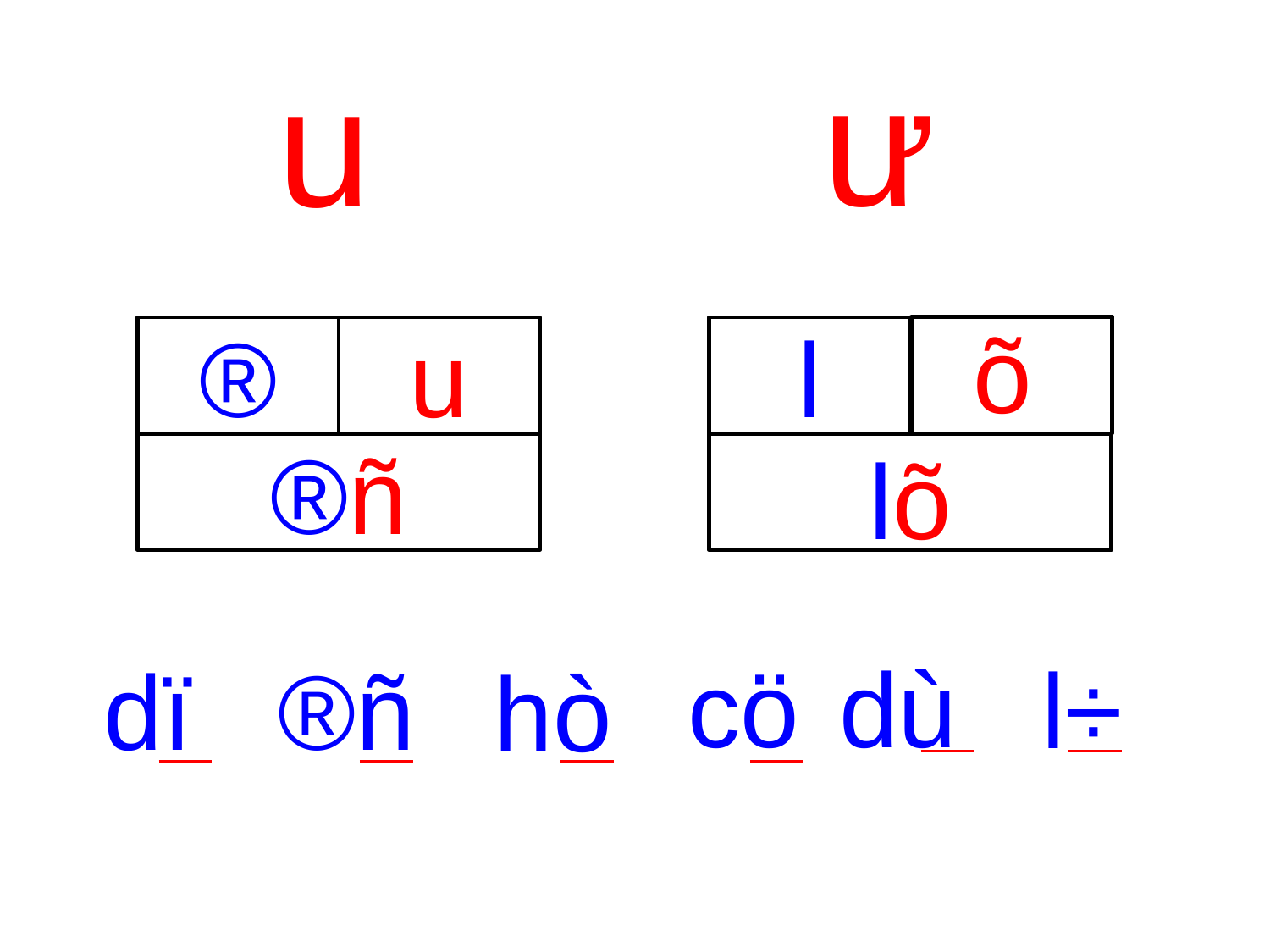

­ư
u
õ

l
®
u
lõ
®ñ

dù
cö
l÷
dï
®ñ
hò